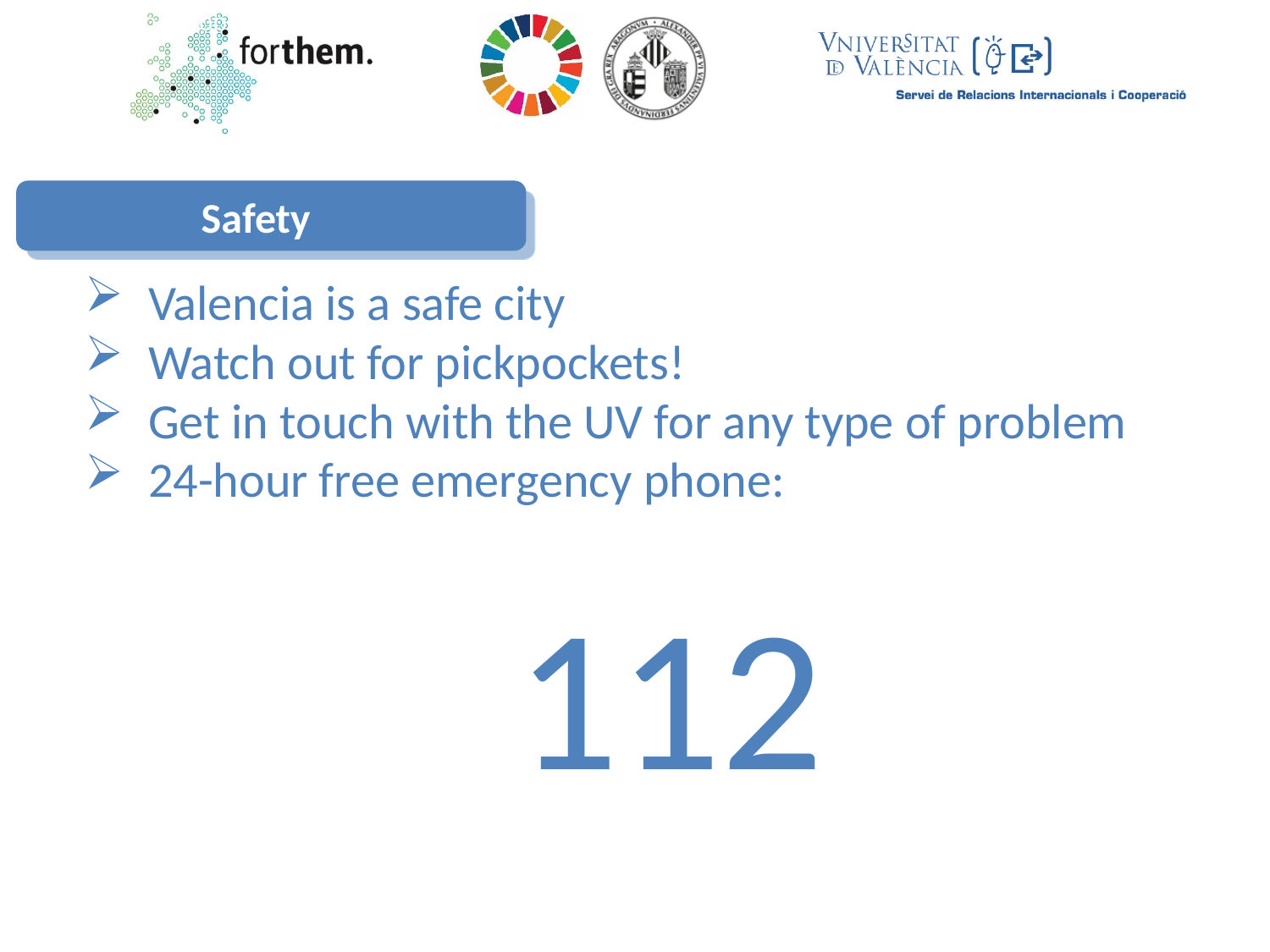

Safety

Valencia is a safe city
Watch out for pickpockets!
Get in touch with the UV for any type of problem
24-hour free emergency phone:

112